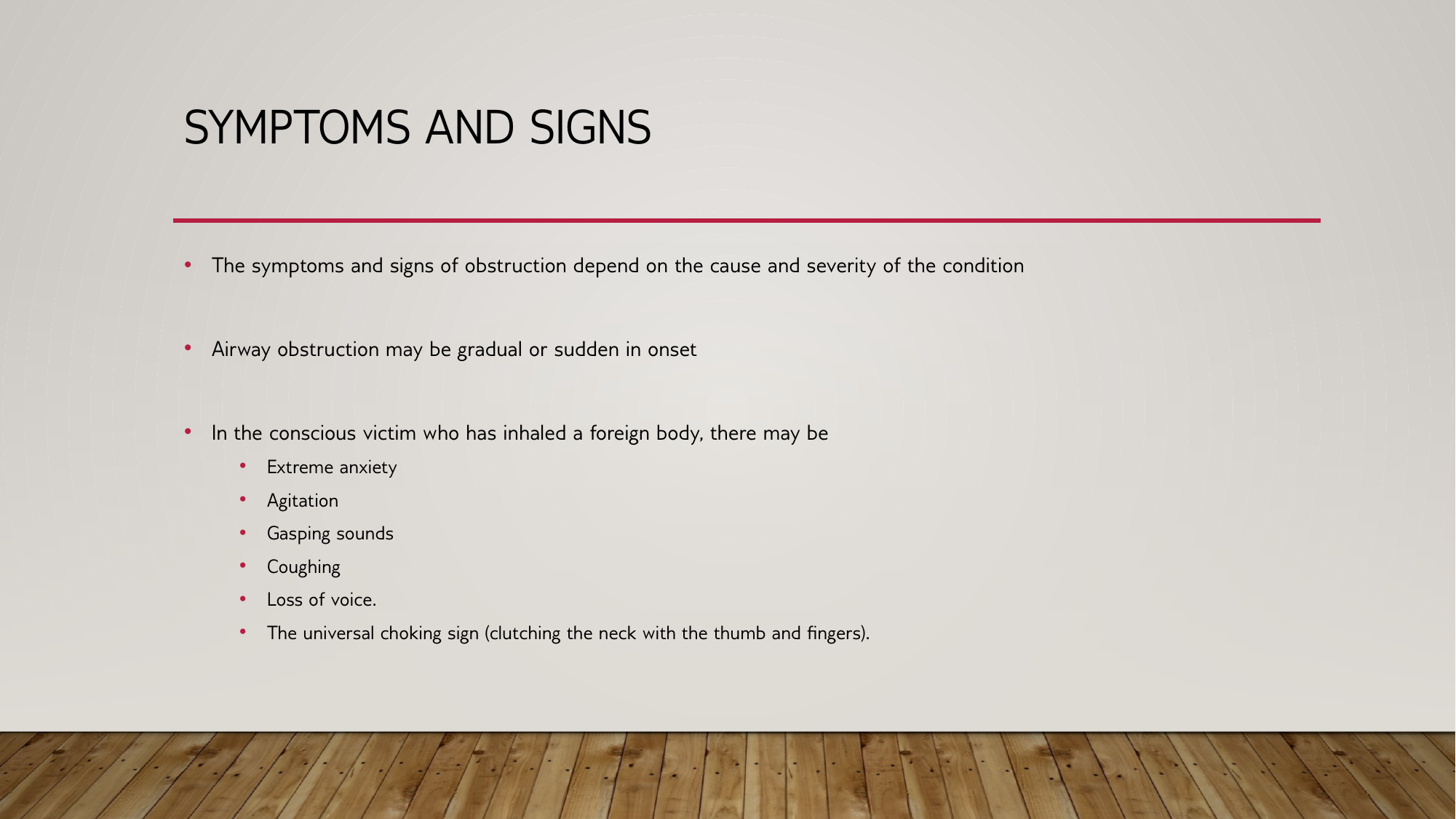

# Symptoms and Signs
The symptoms and signs of obstruction depend on the cause and severity of the condition

Airway obstruction may be gradual or sudden in onset

In the conscious victim who has inhaled a foreign body, there may be
Extreme anxiety
Agitation
Gasping sounds
Coughing
Loss of voice.
The universal choking sign (clutching the neck with the thumb and fingers).